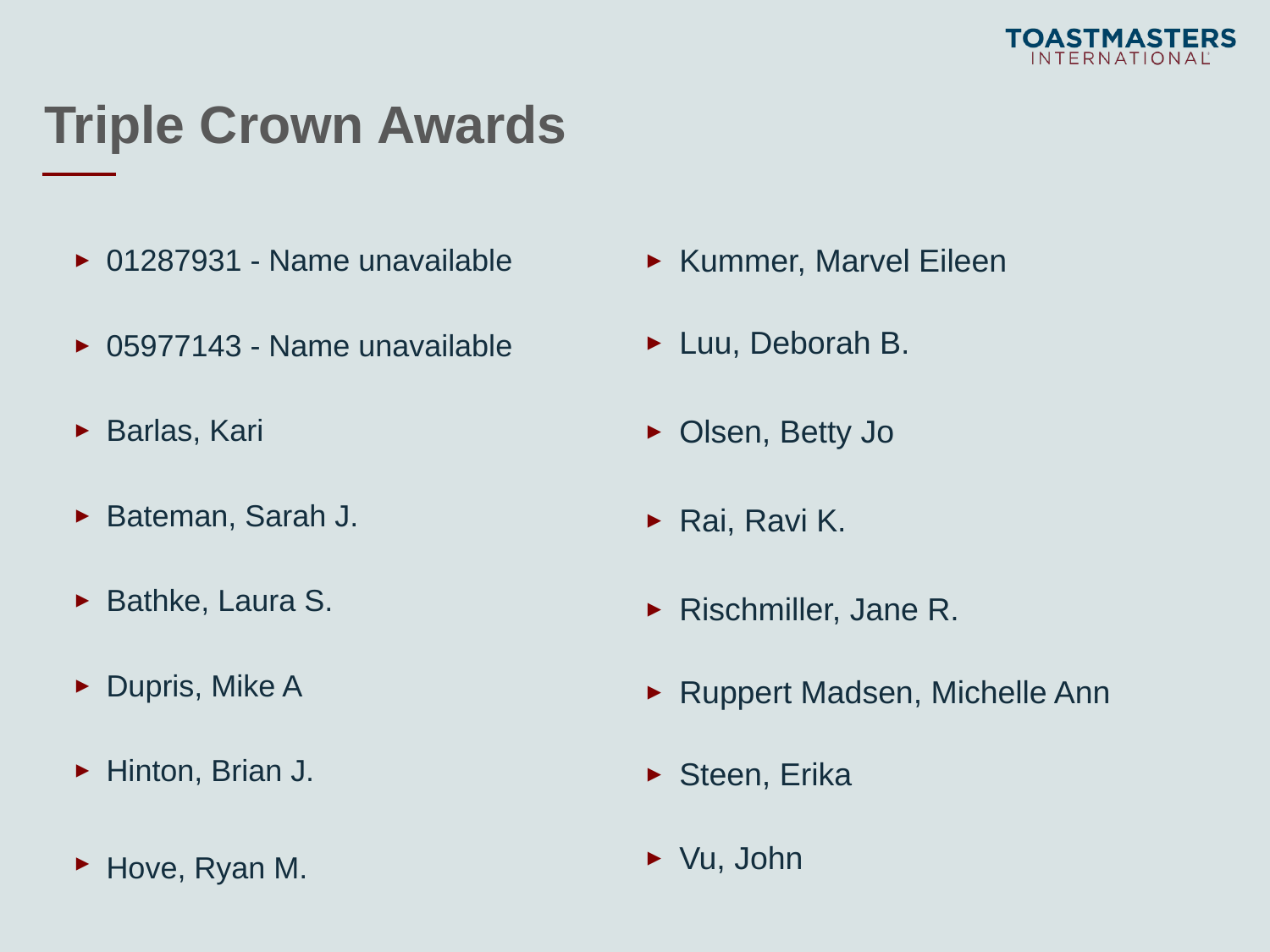

# Triple Crown Awards

01287931 - Name unavailable

05977143 - Name unavailable

Barlas, Kari

Bateman, Sarah J.

Bathke, Laura S.

Dupris, Mike A

Hinton, Brian J.

Hove, Ryan M.

Kummer, Marvel Eileen
Luu, Deborah B.

Olsen, Betty Jo

Rai, Ravi K.

Rischmiller, Jane R.
Ruppert Madsen, Michelle Ann
Steen, Erika

Vu, John